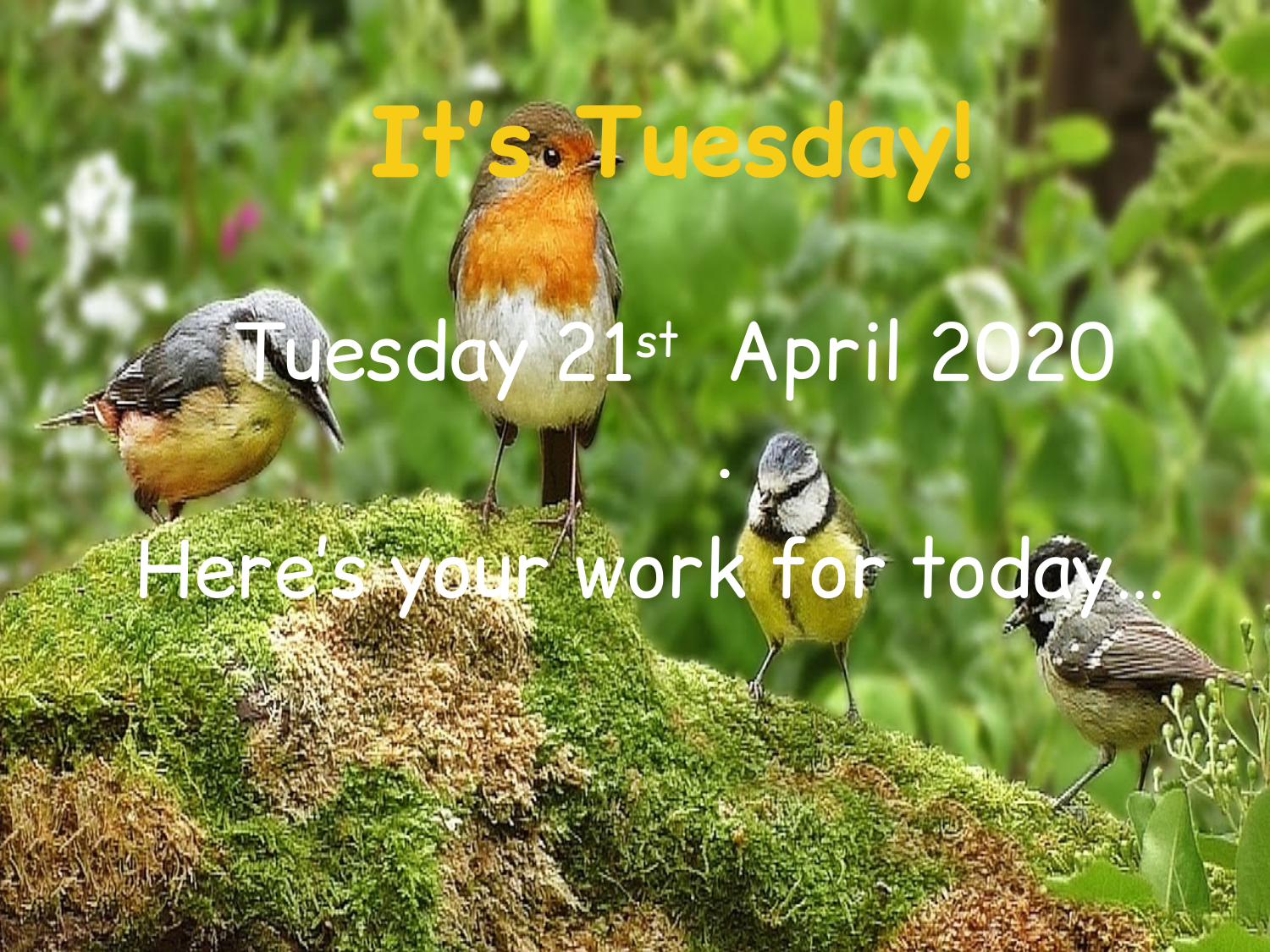

# It’s Tuesday!
  Tuesday 21st  April 2020

Here’s your work for today…
.